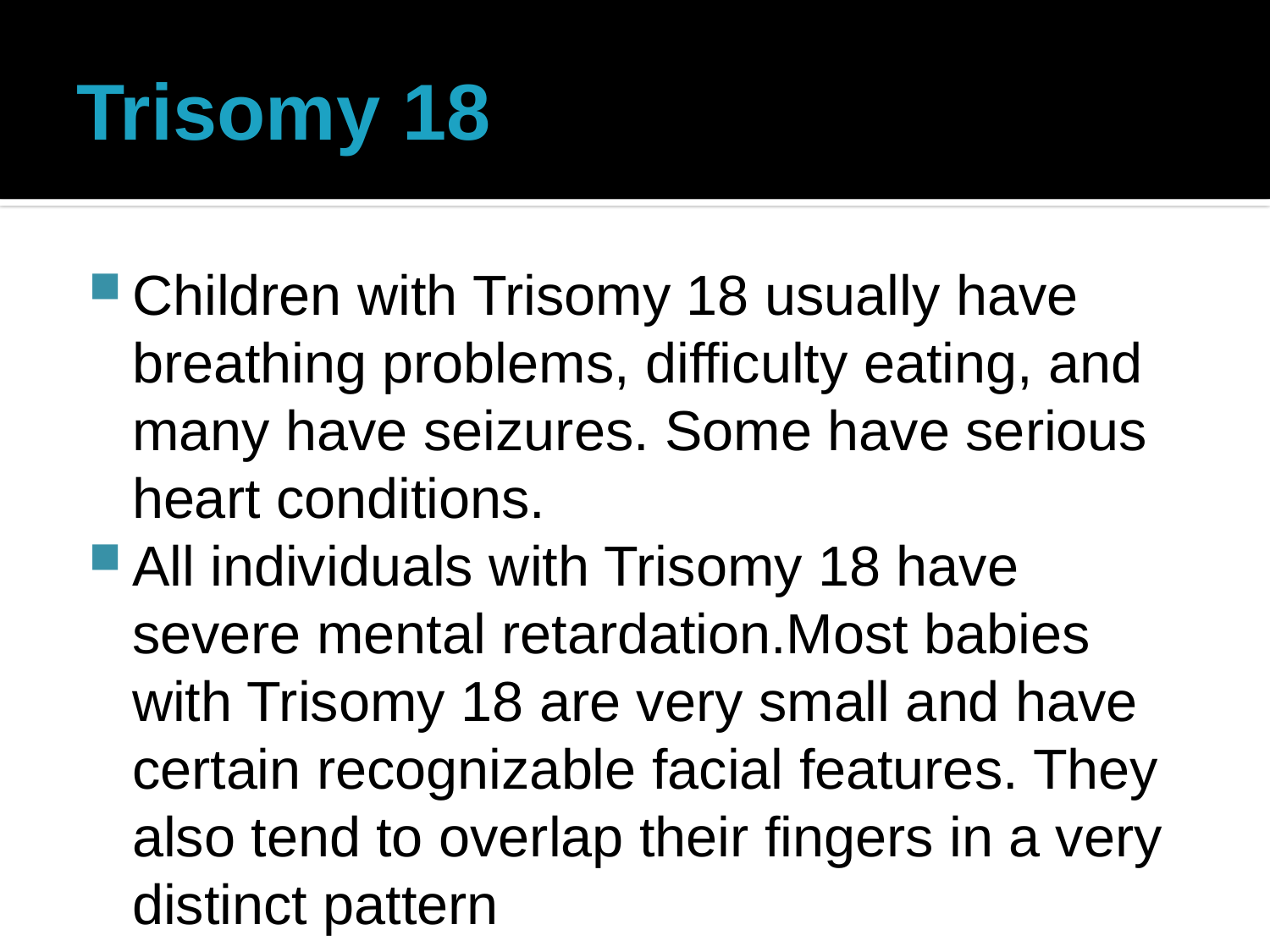

# Trisomy 18
Children with Trisomy 18 usually have breathing problems, difficulty eating, and many have seizures. Some have serious heart conditions.
All individuals with Trisomy 18 have severe mental retardation.Most babies with Trisomy 18 are very small and have certain recognizable facial features. They also tend to overlap their fingers in a very distinct pattern